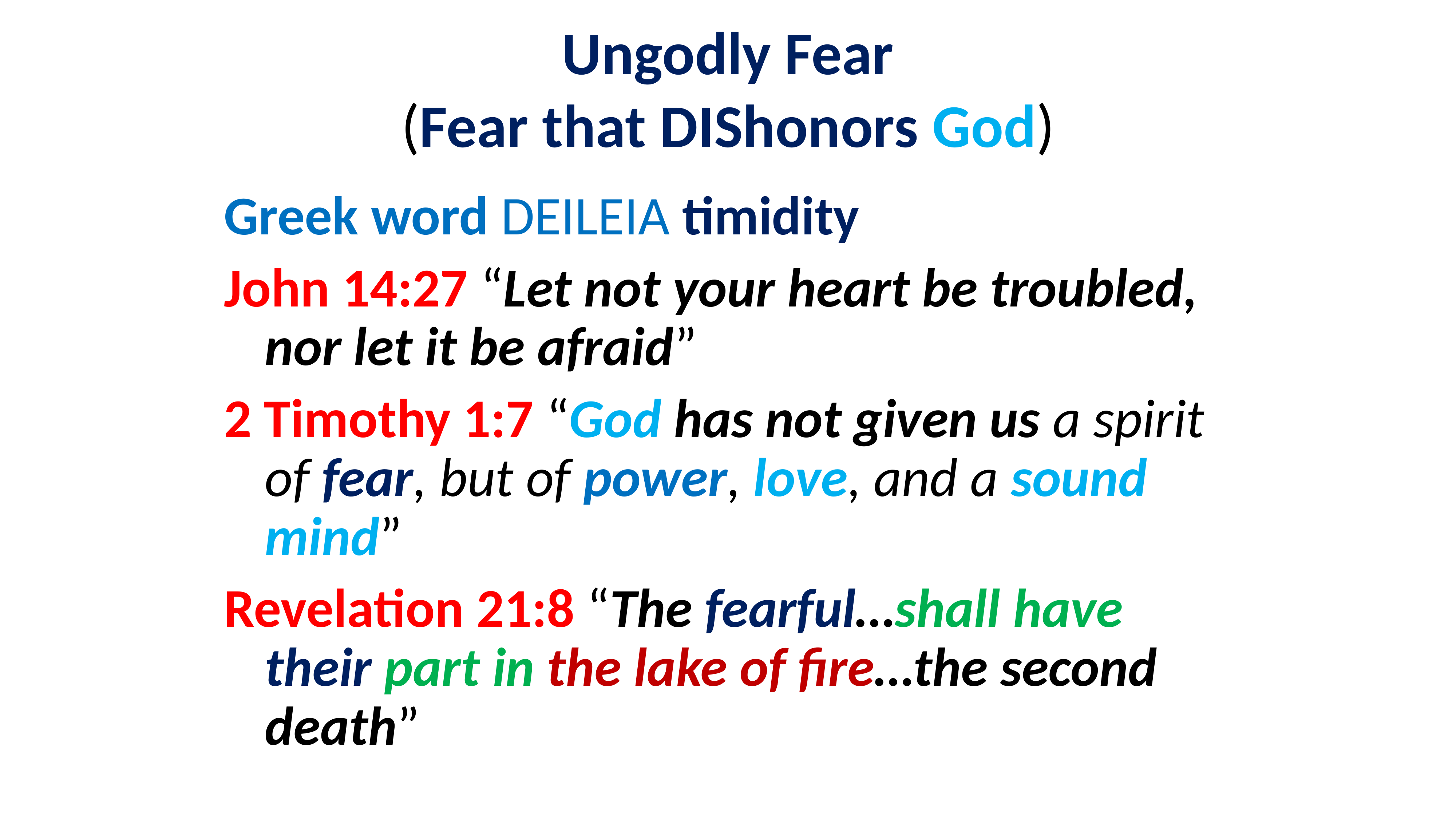

# Ungodly Fear (Fear that DIShonors God)
Greek word DEILEIA timidity
John 14:27 “Let not your heart be troubled, nor let it be afraid”
2 Timothy 1:7 “God has not given us a spirit of fear, but of power, love, and a sound mind”
Revelation 21:8 “The fearful…shall have their part in the lake of fire…the second death”